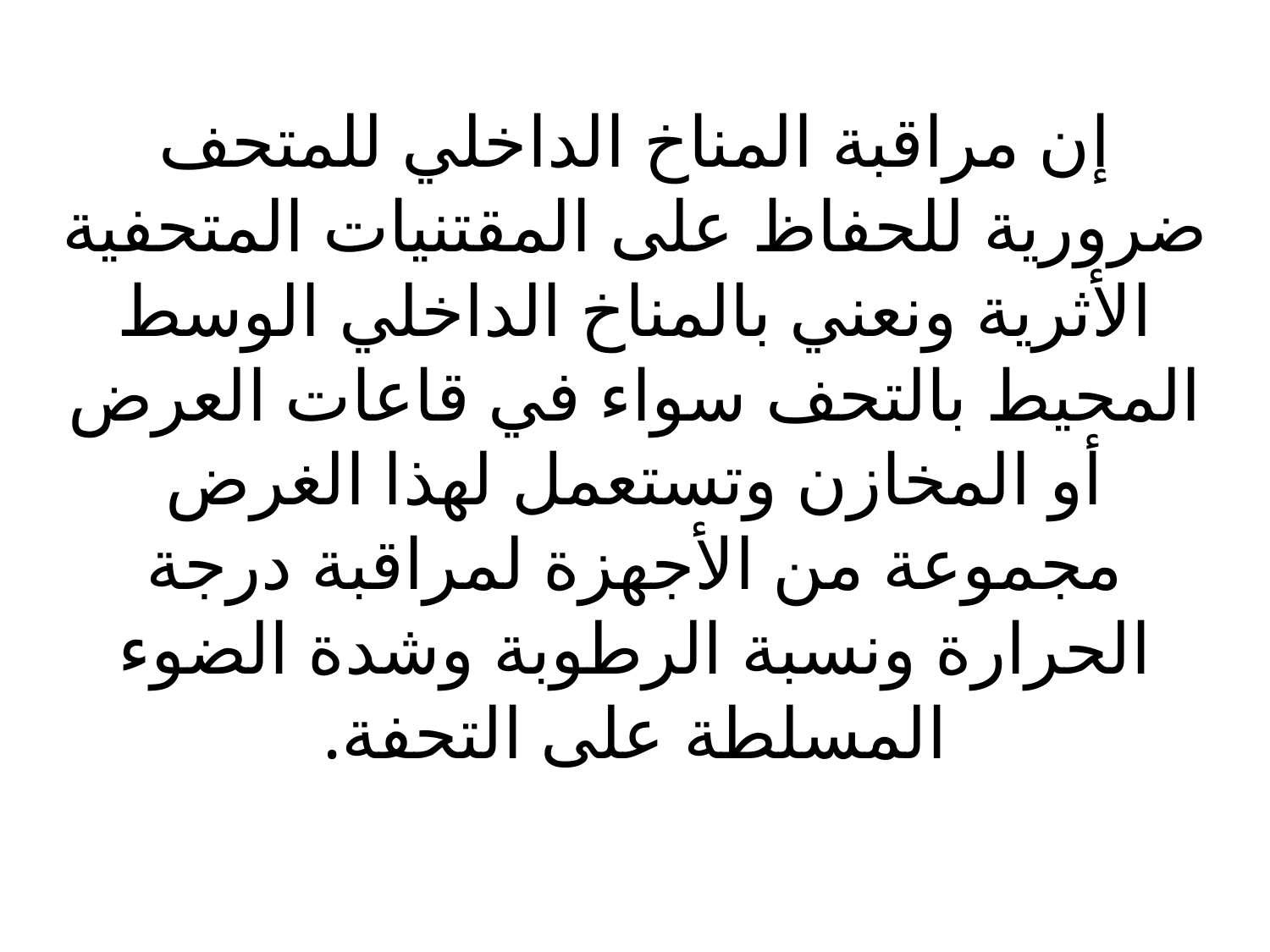

# إن مراقبة المناخ الداخلي للمتحف ضرورية للحفاظ على المقتنيات المتحفية الأثرية ونعني بالمناخ الداخلي الوسط المحيط بالتحف سواء في قاعات العرض أو المخازن وتستعمل لهذا الغرض مجموعة من الأجهزة لمراقبة درجة الحرارة ونسبة الرطوبة وشدة الضوء المسلطة على التحفة.